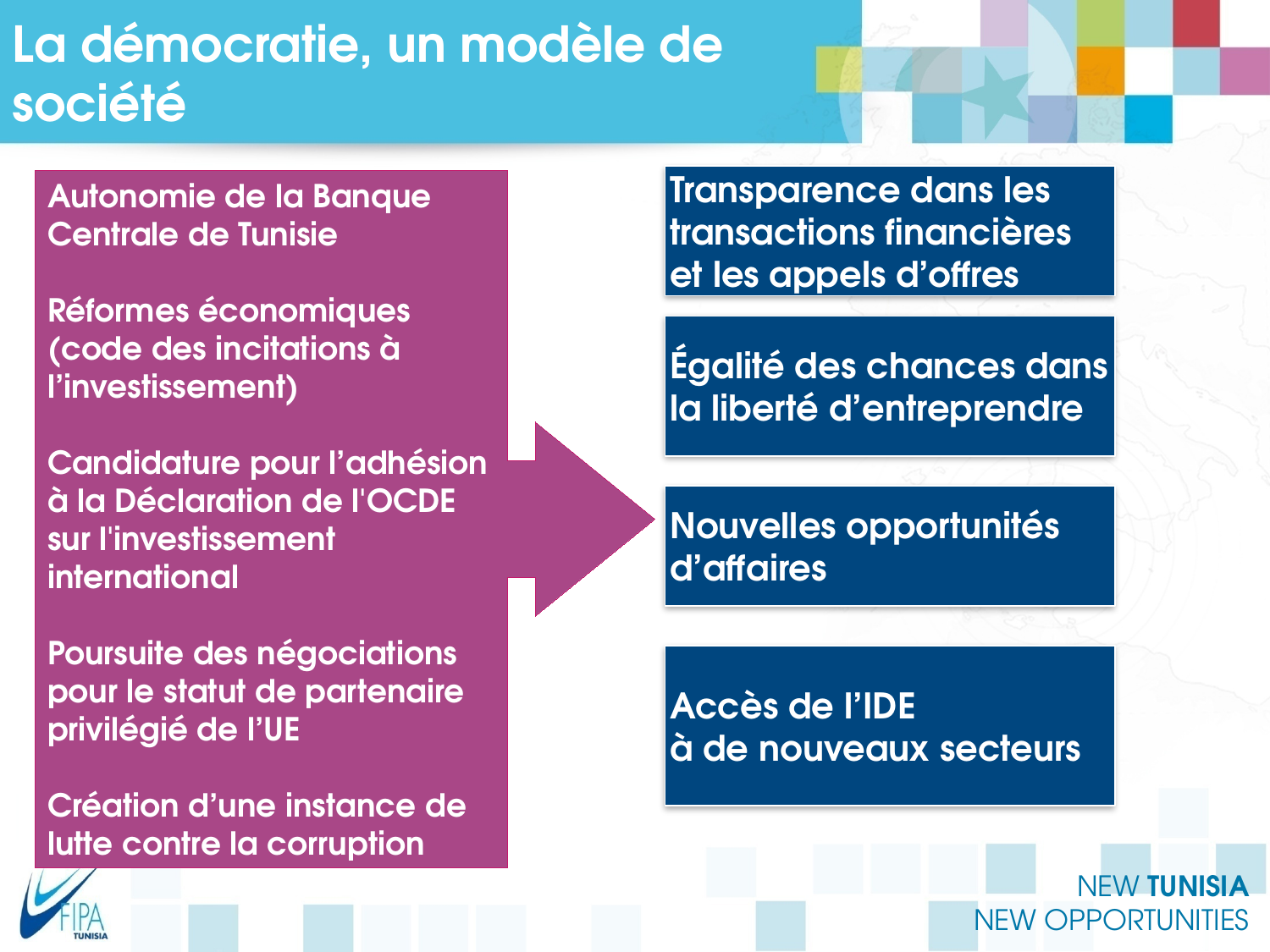

La démocratie, un modèle de société

Transparence dans les transactions financières et les appels d’offres
Autonomie de la Banque Centrale de Tunisie

Réformes économiques
(code des incitations à l’investissement)

Candidature pour l’adhésion à la Déclaration de l'OCDE sur l'investissement international

Poursuite des négociations pour le statut de partenaire privilégié de l’UE

Création d’une instance de lutte contre la corruption
Égalité des chances dans la liberté d’entreprendre
Nouvelles opportunités d’affaires
Accès de l’IDE
à de nouveaux secteurs
NEW TUNISIA
NEW OPPORTUNITIES